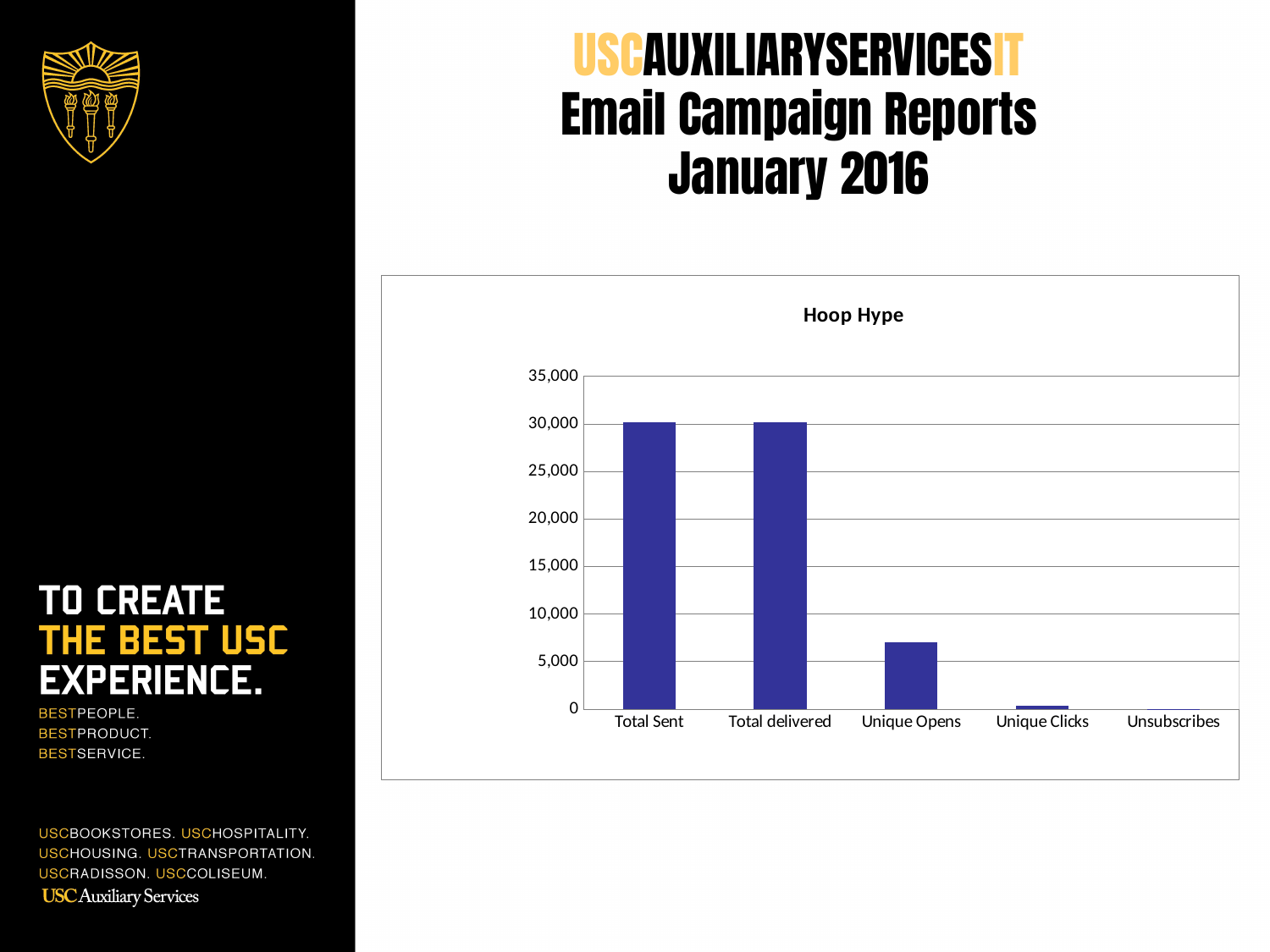

# USCAUXILIARYSERVICESIT Email Campaign Reports January 2016

### Chart: Hoop Hype

| Category | BKS List (Unsaved segment) |
|---|---|
| Total Sent | 30178.0 |
| Total delivered | 30134.0 |
| Unique Opens | 7021.0 |
| Unique Clicks | 328.0 |
| Unsubscribes | 26.0 |